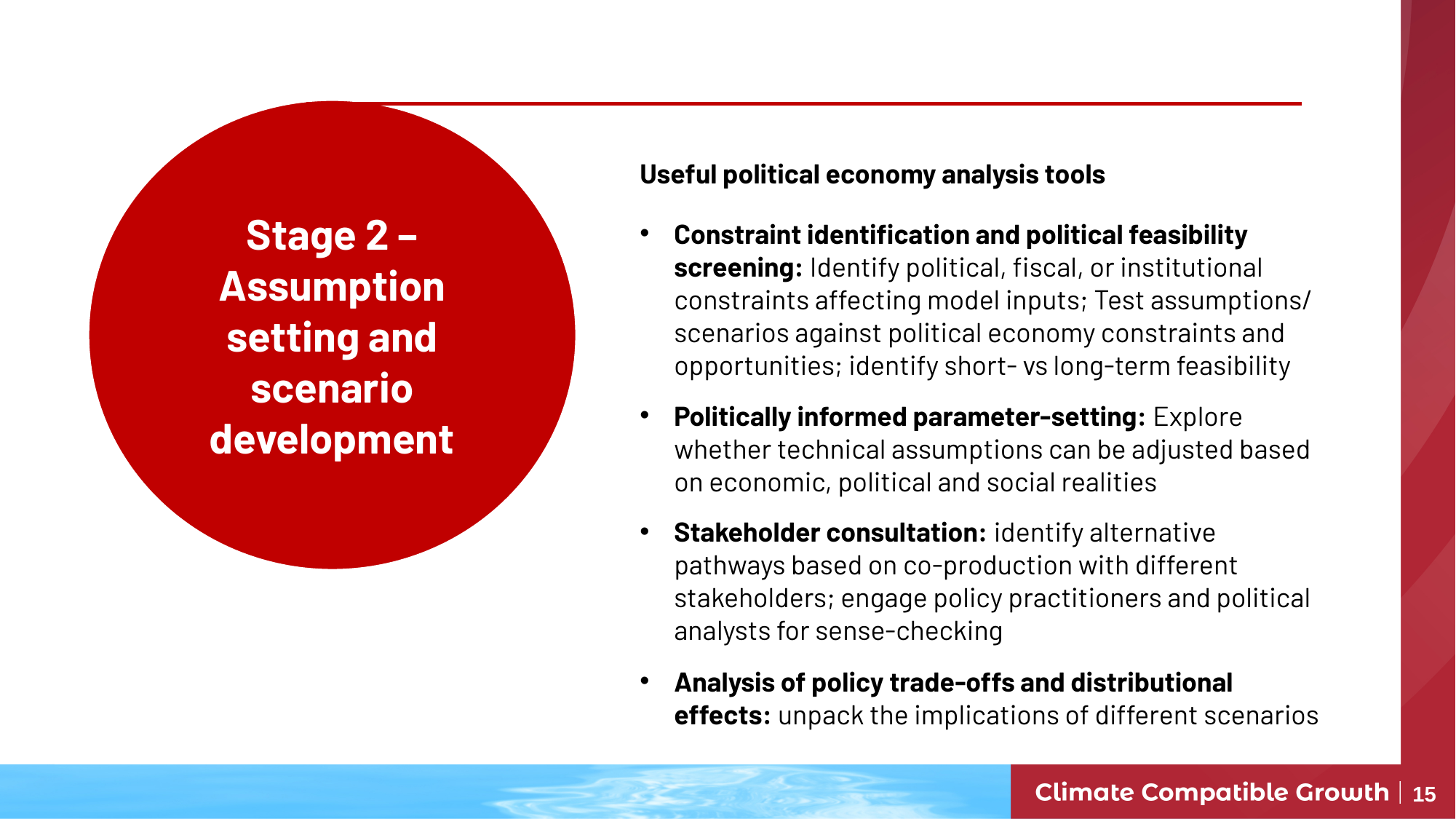

Stage 2 – Assumption setting and scenario development
Useful political economy analysis tools
Constraint identification and political feasibility screening: Identify political, fiscal, or institutional constraints affecting model inputs; Test assumptions/ scenarios against political economy constraints and opportunities; identify short- vs long-term feasibility
Politically informed parameter-setting: Explore whether technical assumptions can be adjusted based on economic, political and social realities
Stakeholder consultation: identify alternative pathways based on co-production with different stakeholders; engage policy practitioners and political analysts for sense-checking
Analysis of policy trade-offs and distributional effects: unpack the implications of different scenarios
15